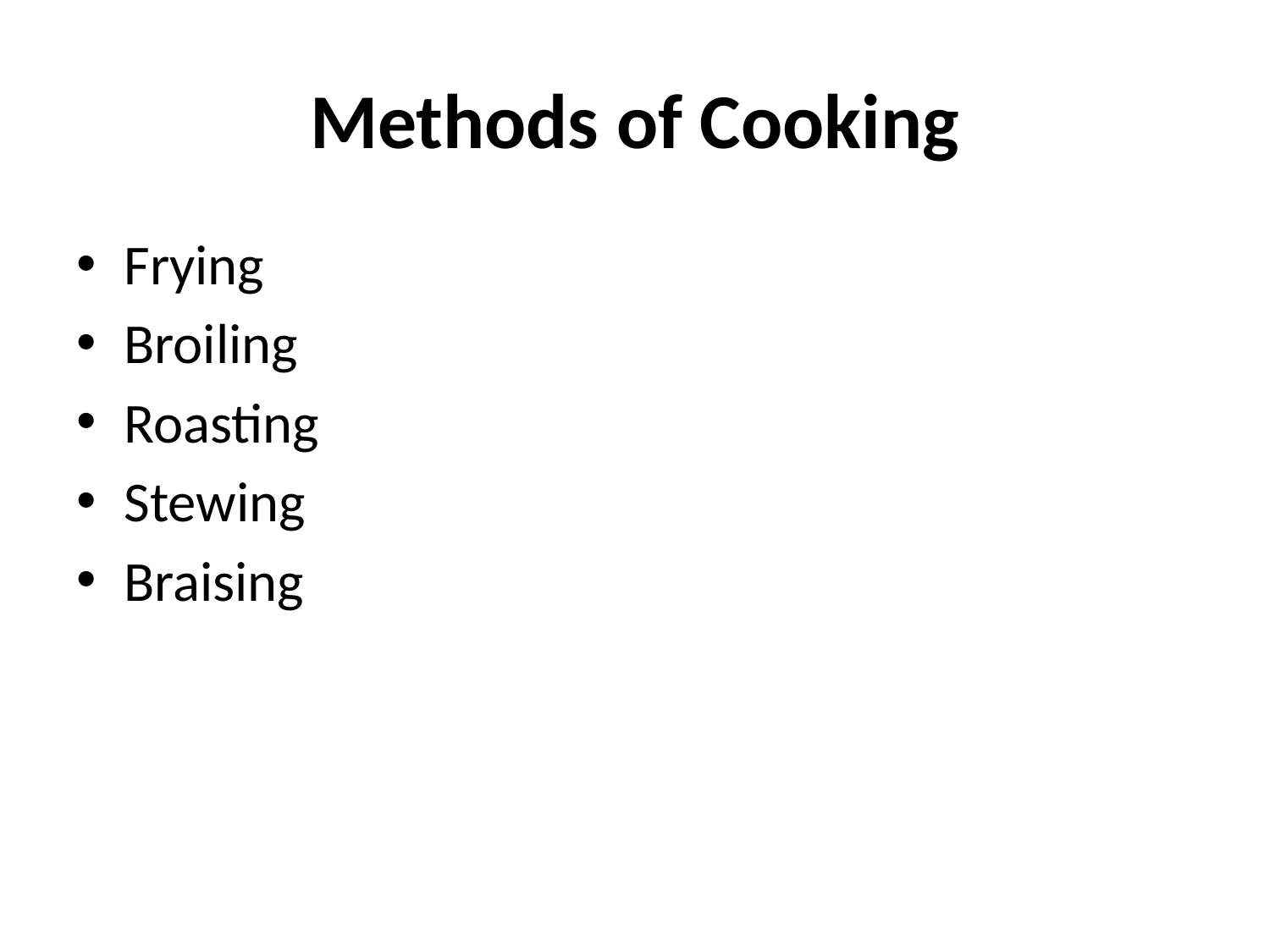

# Methods of Cooking
Frying
Broiling
Roasting
Stewing
Braising